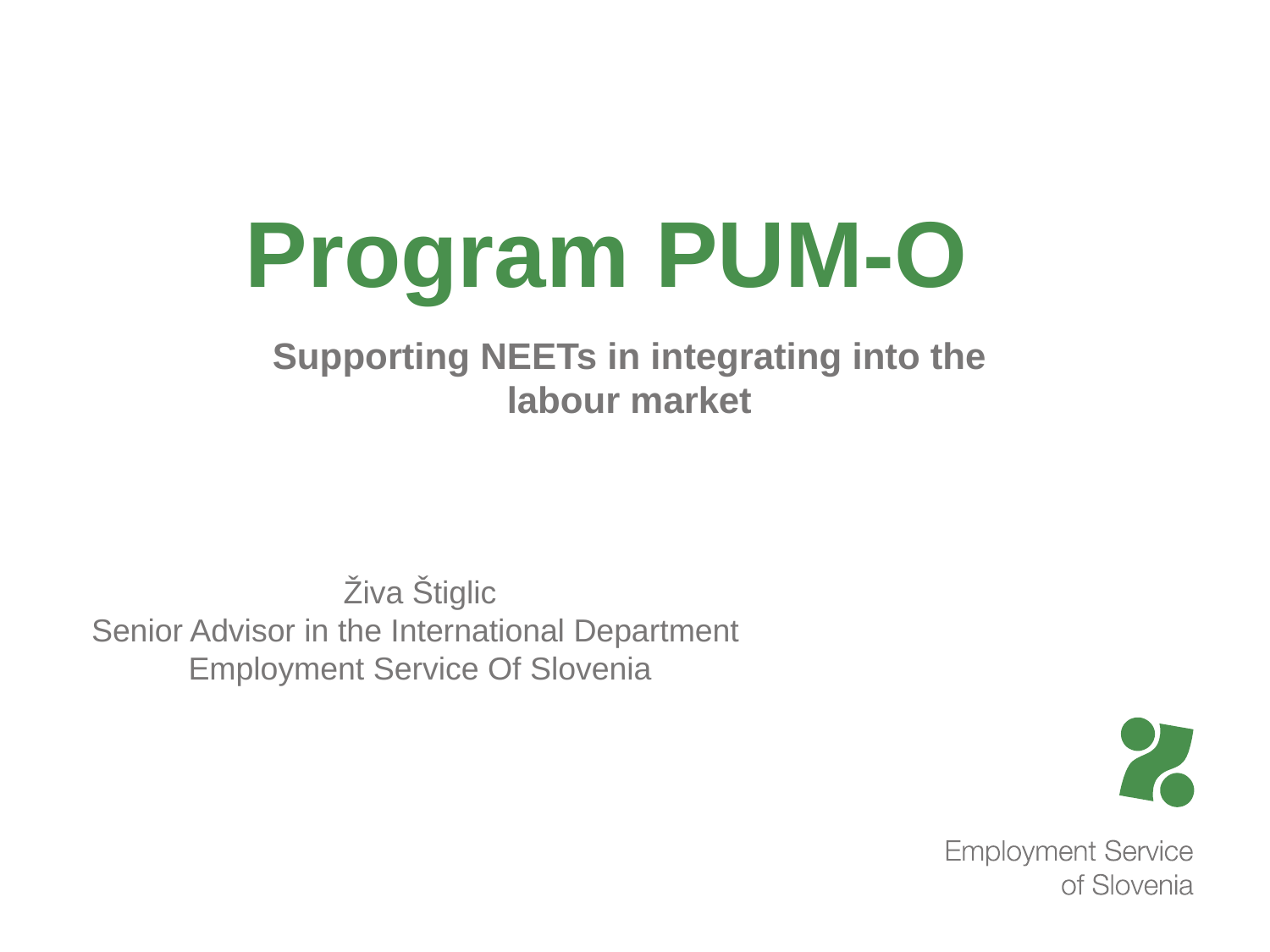

# Program PUM-O
Supporting NEETs in integrating into the labour market
Živa Štiglic
Senior Advisor in the International Department
Employment Service Of Slovenia